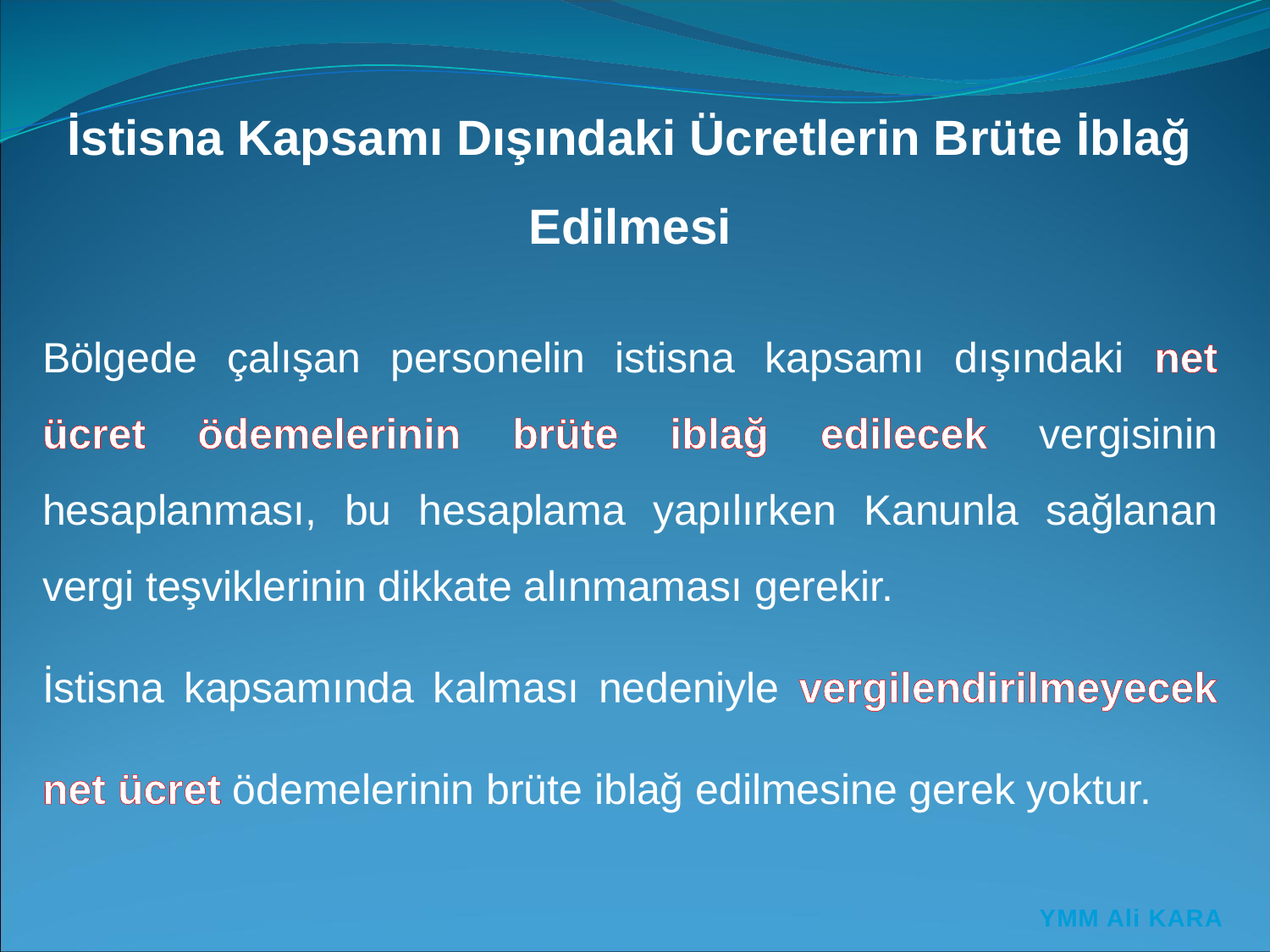

İstisna Kapsamı Dışındaki Ücretlerin Brüte İblağ Edilmesi

Bölgede çalışan personelin istisna kapsamı dışındaki net ücret ödemelerinin brüte iblağ edilecek vergisinin hesaplanması, bu hesaplama yapılırken Kanunla sağlanan vergi teşviklerinin dikkate alınmaması gerekir.
İstisna kapsamında kalması nedeniyle vergilendirilmeyecek net ücret ödemelerinin brüte iblağ edilmesine gerek yoktur.

YMM Ali KARA